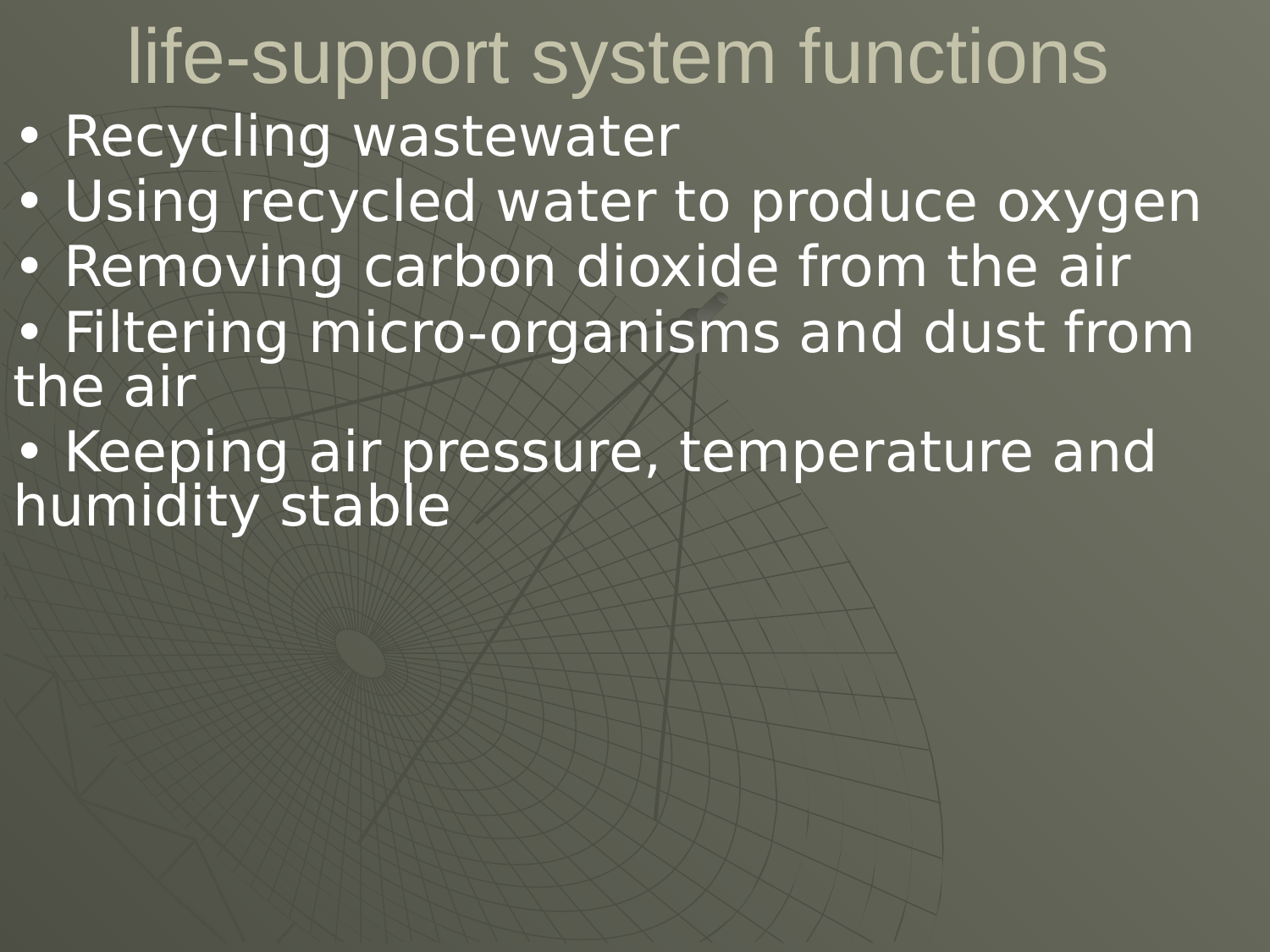

# life-support system functions
• Recycling wastewater
• Using recycled water to produce oxygen
• Removing carbon dioxide from the air
• Filtering micro-organisms and dust from the air
• Keeping air pressure, temperature and humidity stable